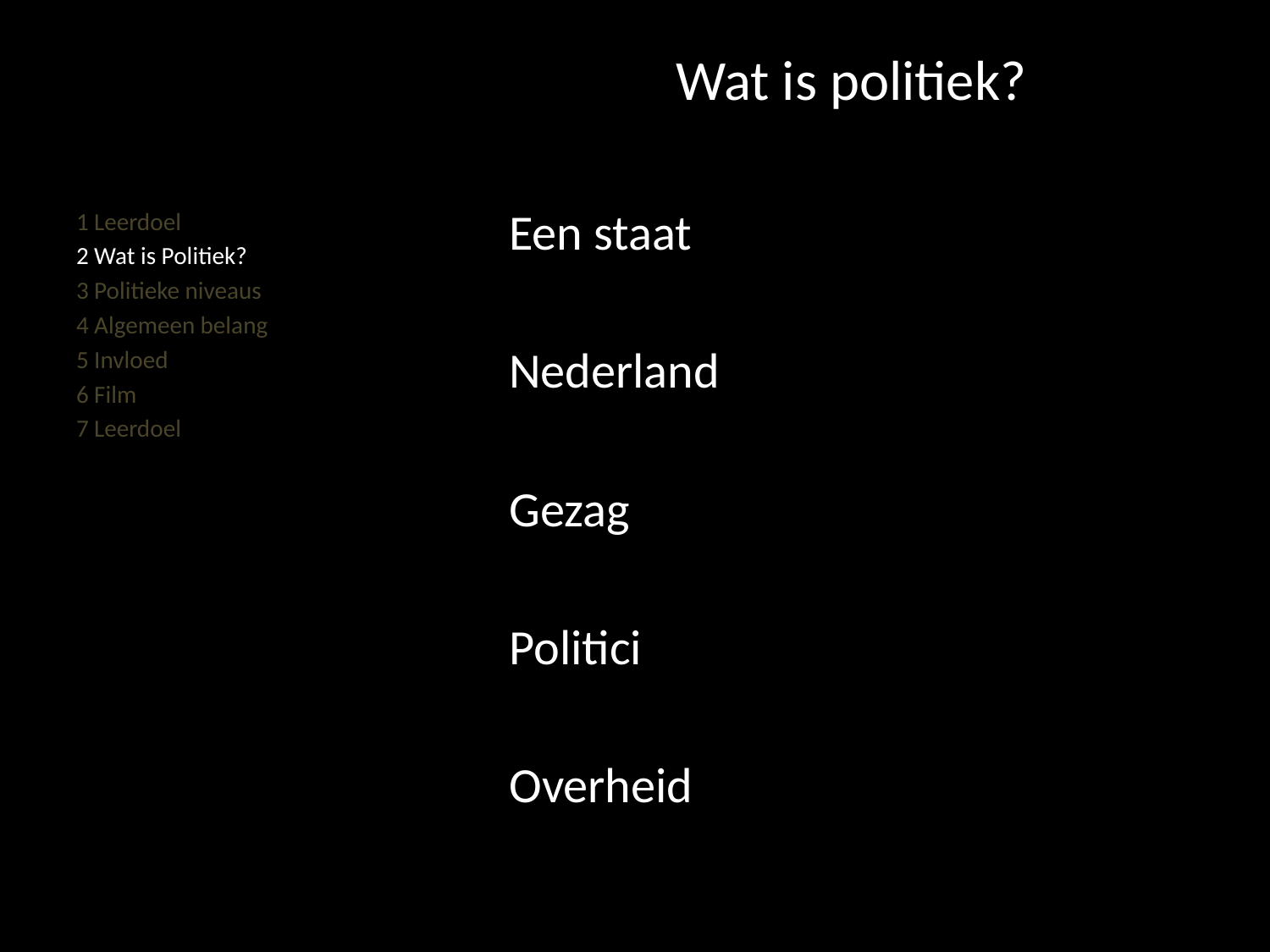

#
Wat is politiek?

Een staat

Nederland

Gezag

Politici

Overheid
1 Leerdoel
2 Wat is Politiek?
3 Politieke niveaus
4 Algemeen belang
5 Invloed
6 Film
7 Leerdoel